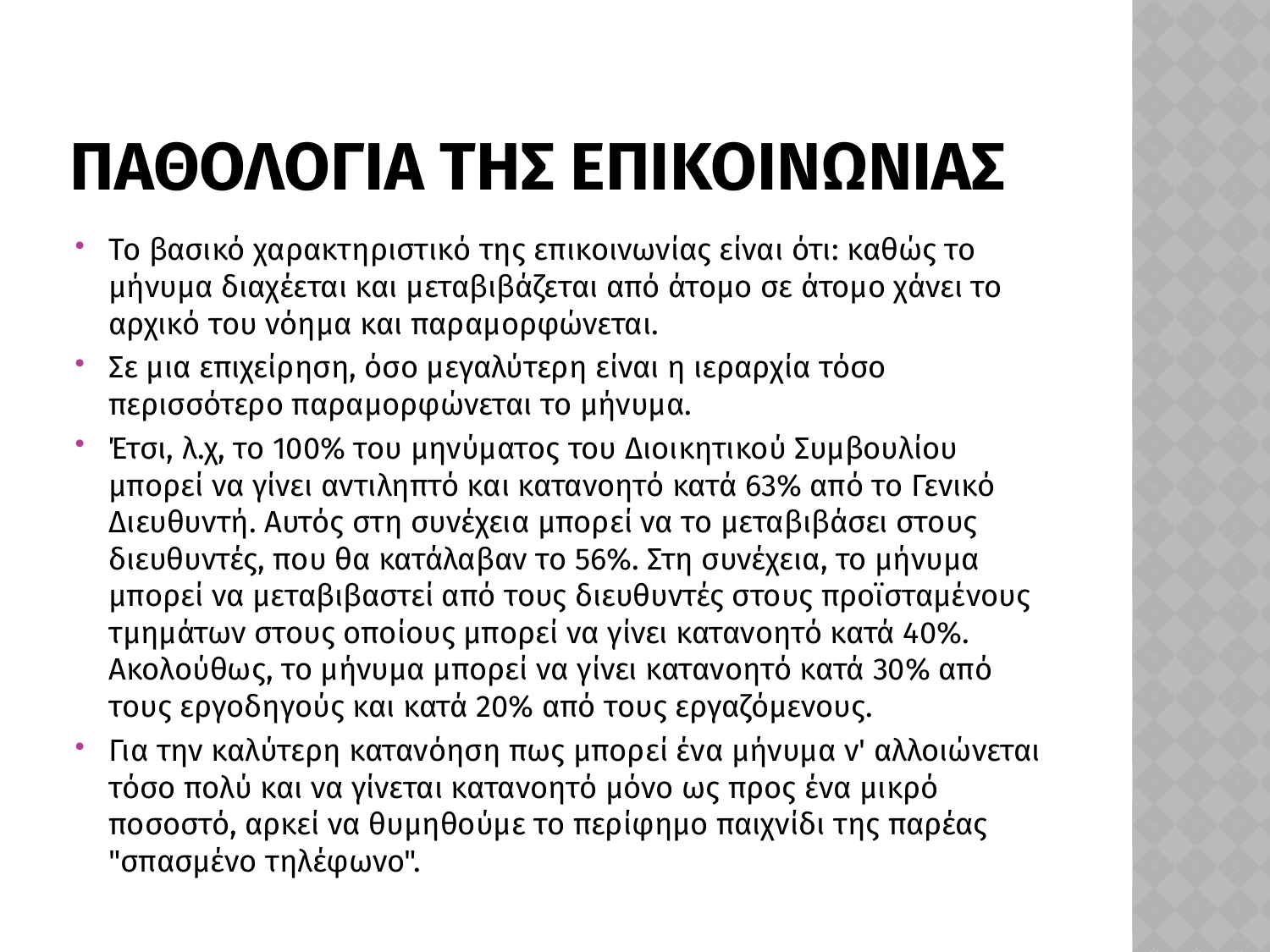

# Παθολογια της επικοινωνιασ
Το βασικό χαρακτηριστικό της επικοινωνίας είναι ότι: καθώς το μήνυμα διαχέεται και μεταβιβάζεται από άτομο σε άτομο χάνει το αρχικό του νόημα και παραμορφώνεται.
Σε μια επιχείρηση, όσο μεγαλύτερη είναι η ιεραρχία τόσο περισσότερο παραμορφώνεται το μήνυμα.
Έτσι, λ.χ, το 100% του μηνύματος του Διοικητικού Συμβουλίου μπορεί να γίνει αντιληπτό και κατανοητό κατά 63% από το Γενικό Διευθυντή. Αυτός στη συνέχεια μπορεί να το μεταβιβάσει στους διευθυντές, που θα κατάλαβαν το 56%. Στη συνέχεια, το μήνυμα μπορεί να μεταβιβαστεί από τους διευθυντές στους προϊσταμένους τμημάτων στους οποίους μπορεί να γίνει κατανοητό κατά 40%. Ακολούθως, το μήνυμα μπορεί να γίνει κατανοητό κατά 30% από τους εργοδηγούς και κατά 20% από τους εργαζόμενους.
Για την καλύτερη κατανόηση πως μπορεί ένα μήνυμα ν' αλλοιώνεται τόσο πολύ και να γίνεται κατανοητό μόνο ως προς ένα μικρό ποσοστό, αρκεί να θυμηθούμε το περίφημο παιχνίδι της παρέας "σπασμένο τηλέφωνο".